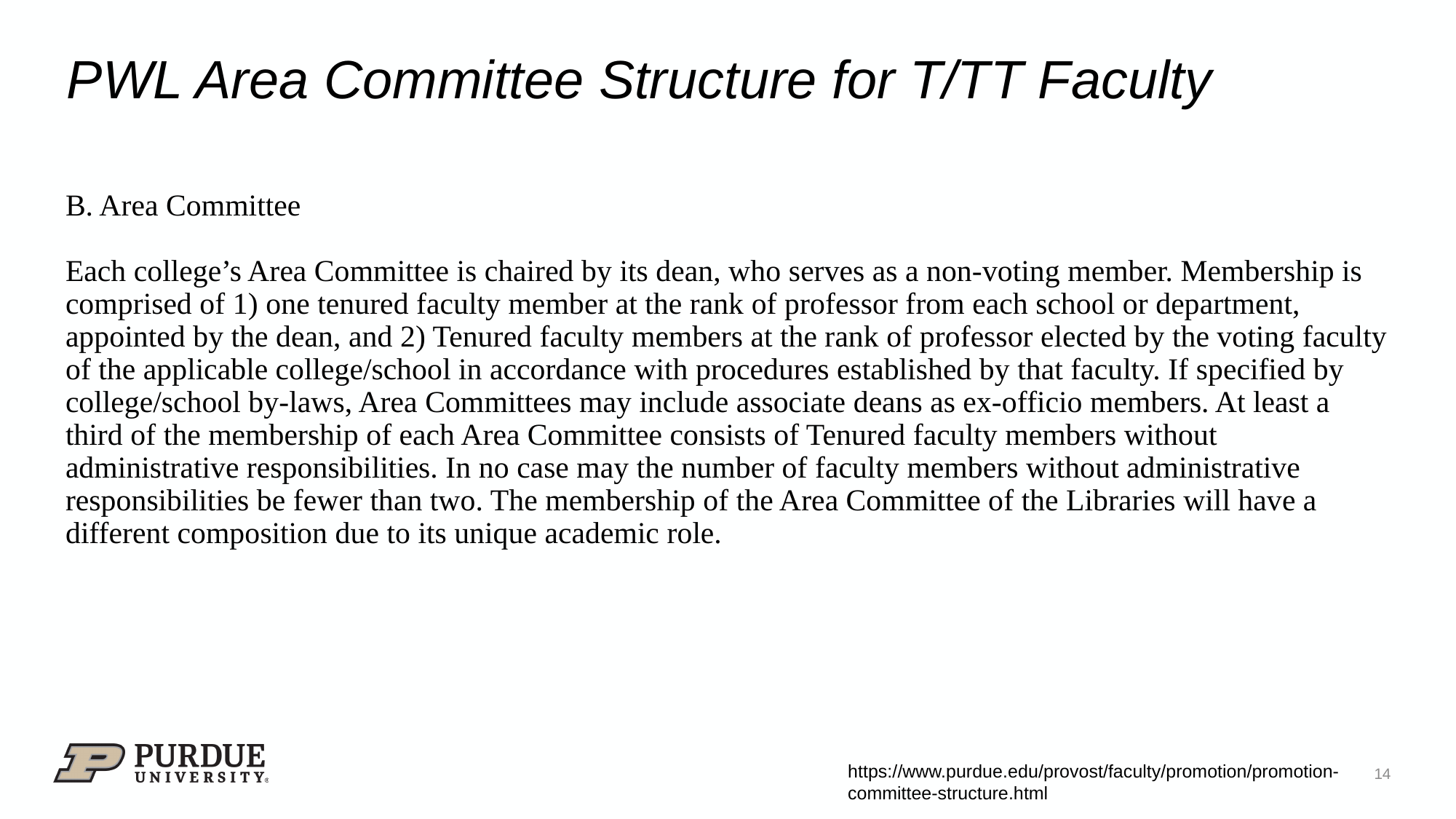

# PWL Area Committee Structure for T/TT Faculty
B. Area Committee
Each college’s Area Committee is chaired by its dean, who serves as a non-voting member. Membership is comprised of 1) one tenured faculty member at the rank of professor from each school or department, appointed by the dean, and 2) Tenured faculty members at the rank of professor elected by the voting faculty of the applicable college/school in accordance with procedures established by that faculty. If specified by college/school by-laws, Area Committees may include associate deans as ex-officio members. At least a third of the membership of each Area Committee consists of Tenured faculty members without administrative responsibilities. In no case may the number of faculty members without administrative responsibilities be fewer than two. The membership of the Area Committee of the Libraries will have a different composition due to its unique academic role.

https://www.purdue.edu/provost/faculty/promotion/promotion-committee-structure.html
14